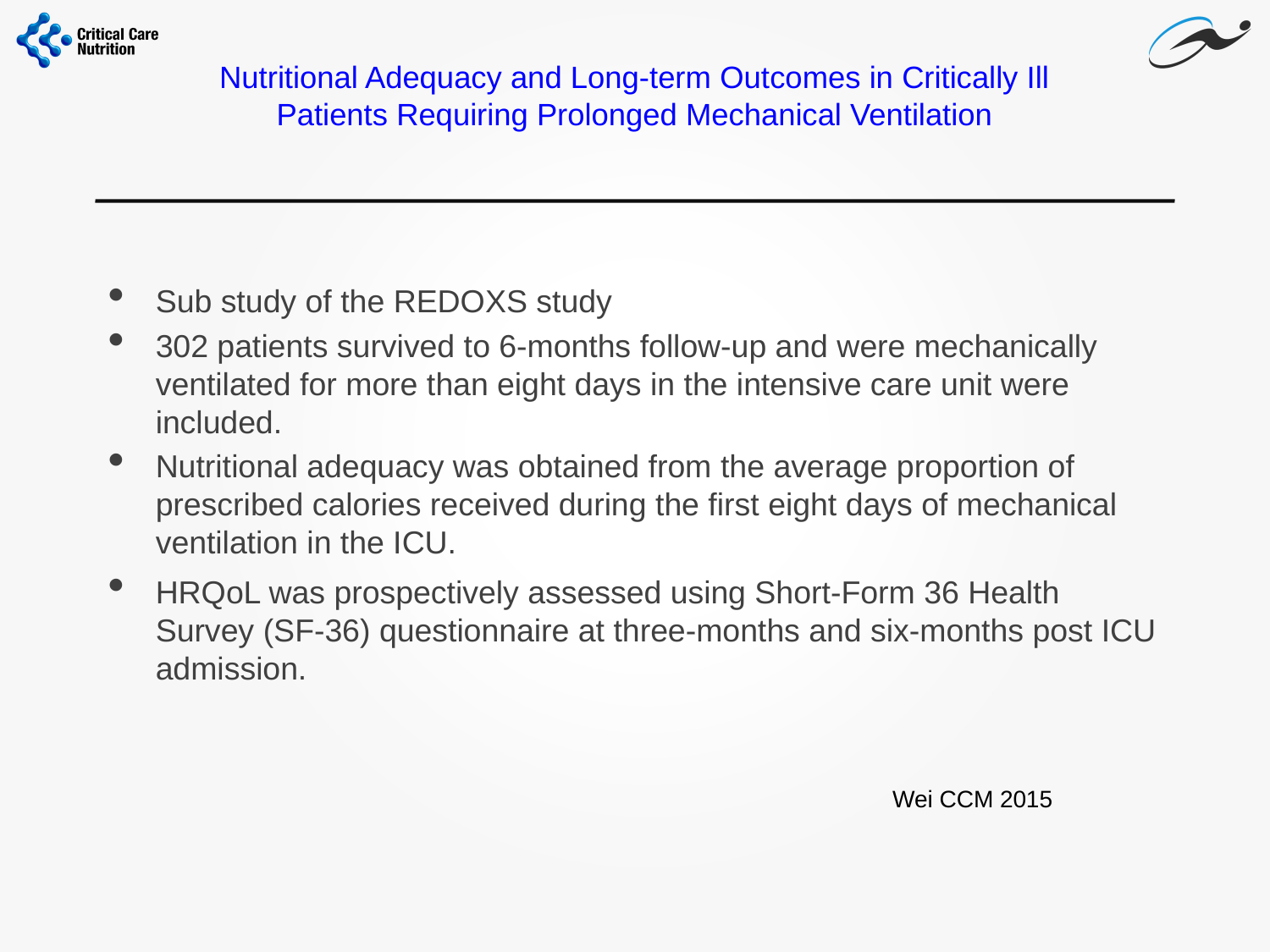

# Nutritional Adequacy and Long-term Outcomes in Critically Ill Patients Requiring Prolonged Mechanical Ventilation

Sub study of the REDOXS study
302 patients survived to 6-months follow-up and were mechanically ventilated for more than eight days in the intensive care unit were included.
Nutritional adequacy was obtained from the average proportion of prescribed calories received during the first eight days of mechanical ventilation in the ICU.
HRQoL was prospectively assessed using Short-Form 36 Health Survey (SF-36) questionnaire at three-months and six-months post ICU admission.
Wei CCM 2015